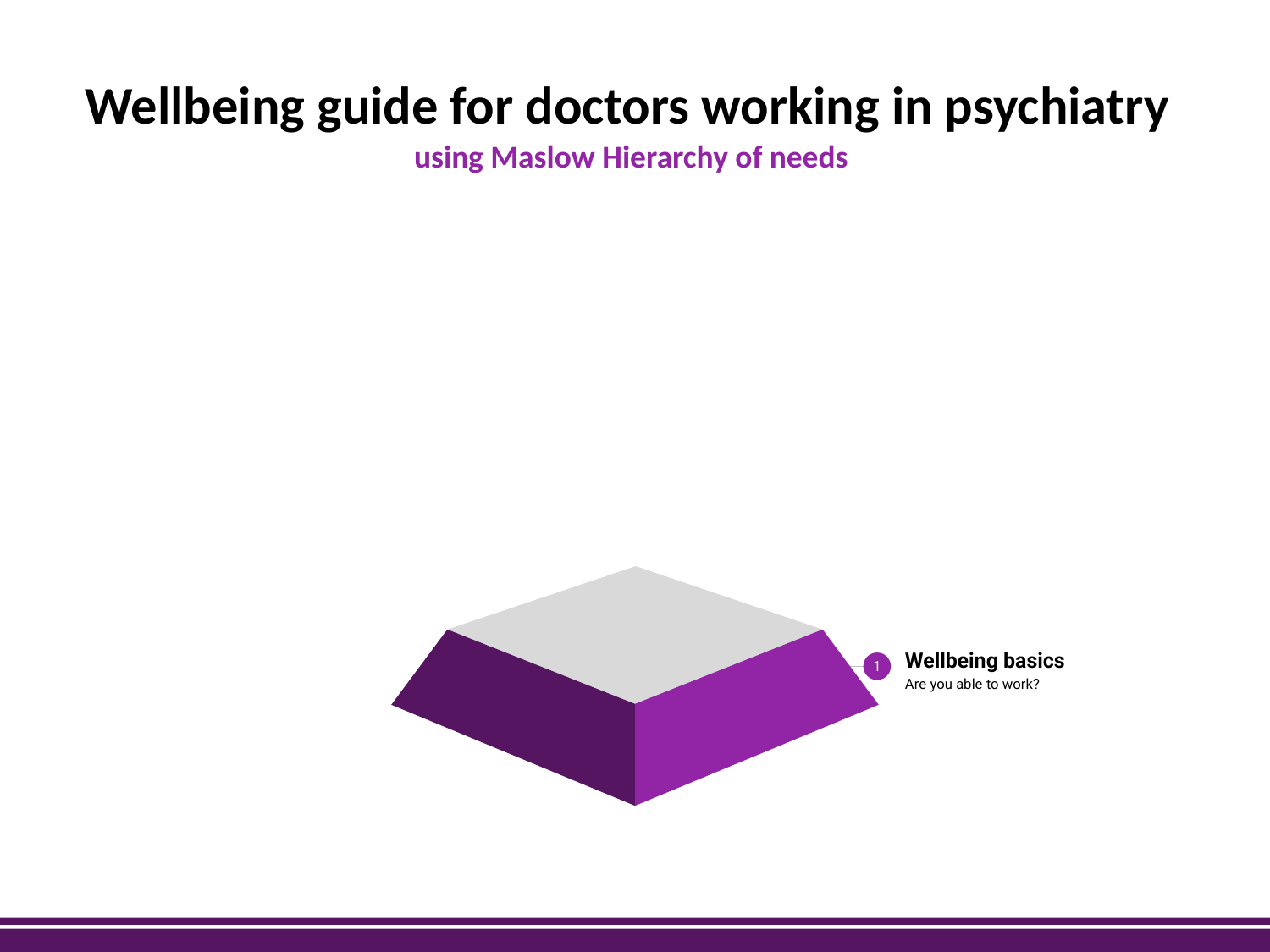

# Wellbeing guide for doctors working in psychiatry
using Maslow Hierarchy of needs

Wellbeing basics
Are you able to work?
1